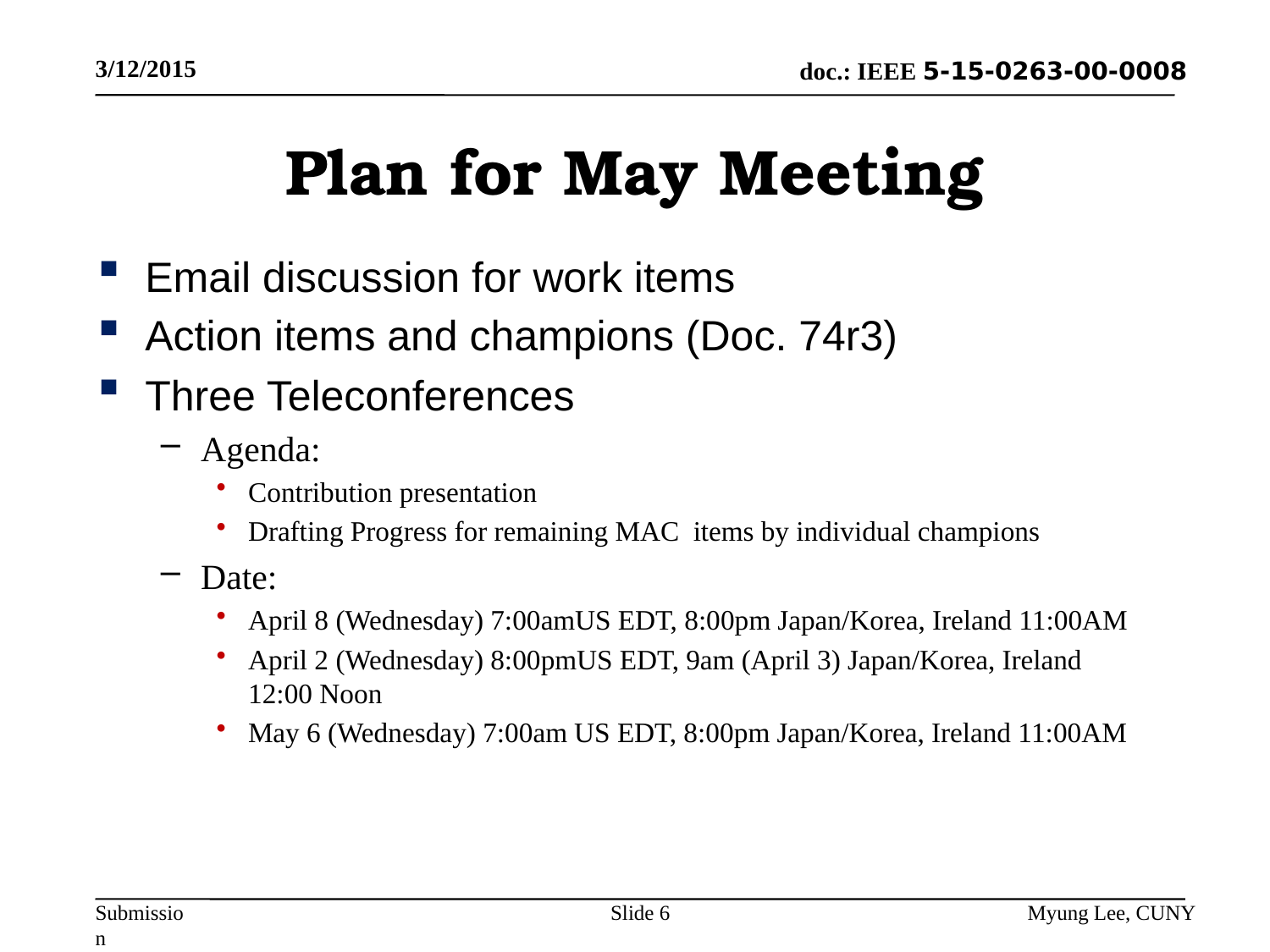

3/12/2015
# Plan for May Meeting
Email discussion for work items
Action items and champions (Doc. 74r3)
Three Teleconferences
Agenda:
Contribution presentation
Drafting Progress for remaining MAC  items by individual champions
Date:
April 8 (Wednesday) 7:00amUS EDT, 8:00pm Japan/Korea, Ireland 11:00AM
April 2 (Wednesday) 8:00pmUS EDT, 9am (April 3) Japan/Korea, Ireland 12:00 Noon
May 6 (Wednesday) 7:00am US EDT, 8:00pm Japan/Korea, Ireland 11:00AM

Slide 6
Myung Lee, CUNY